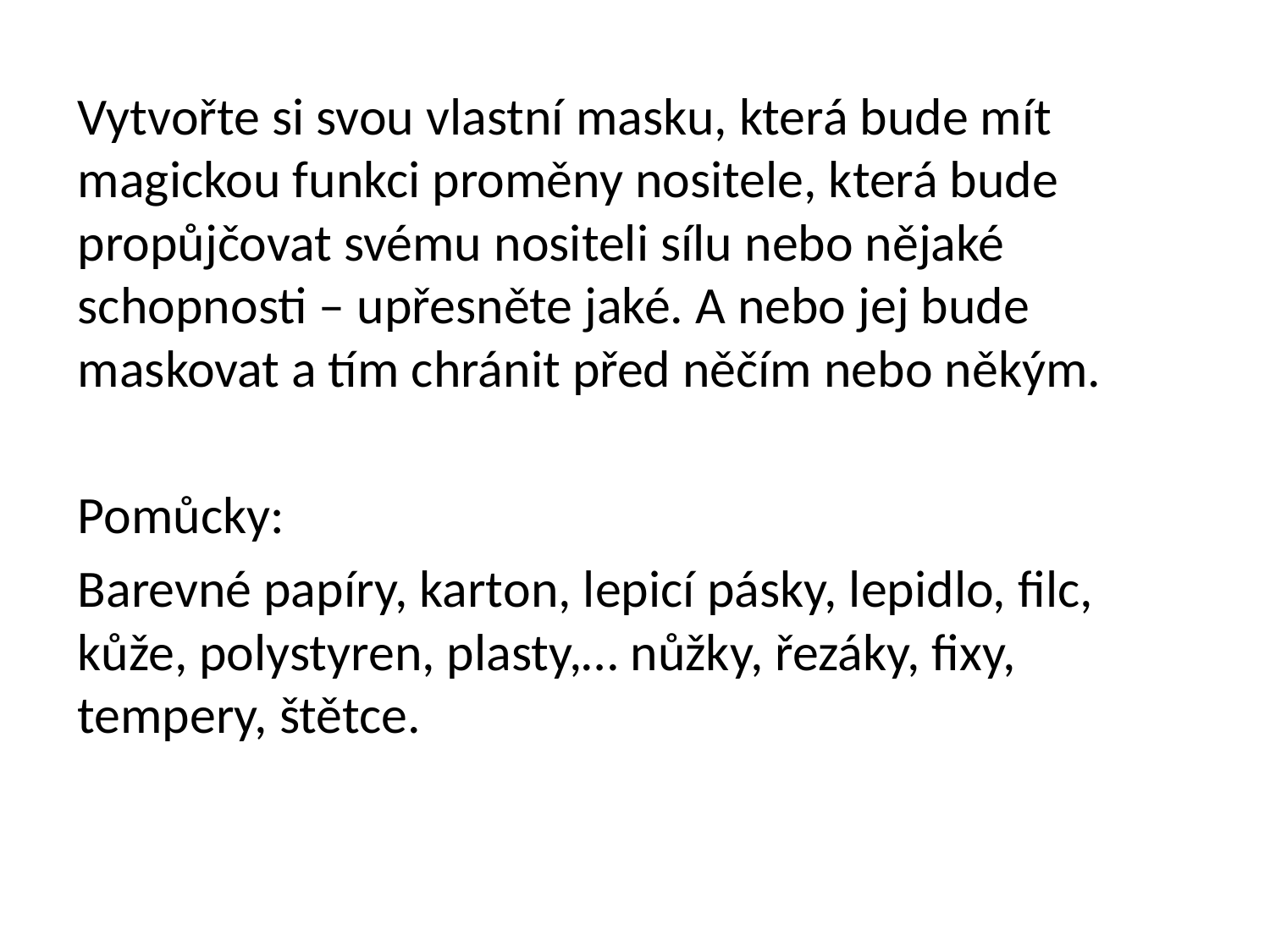

Vytvořte si svou vlastní masku, která bude mít magickou funkci proměny nositele, která bude propůjčovat svému nositeli sílu nebo nějaké schopnosti – upřesněte jaké. A nebo jej bude maskovat a tím chránit před něčím nebo někým.

Pomůcky:
Barevné papíry, karton, lepicí pásky, lepidlo, filc, kůže, polystyren, plasty,… nůžky, řezáky, fixy, tempery, štětce.